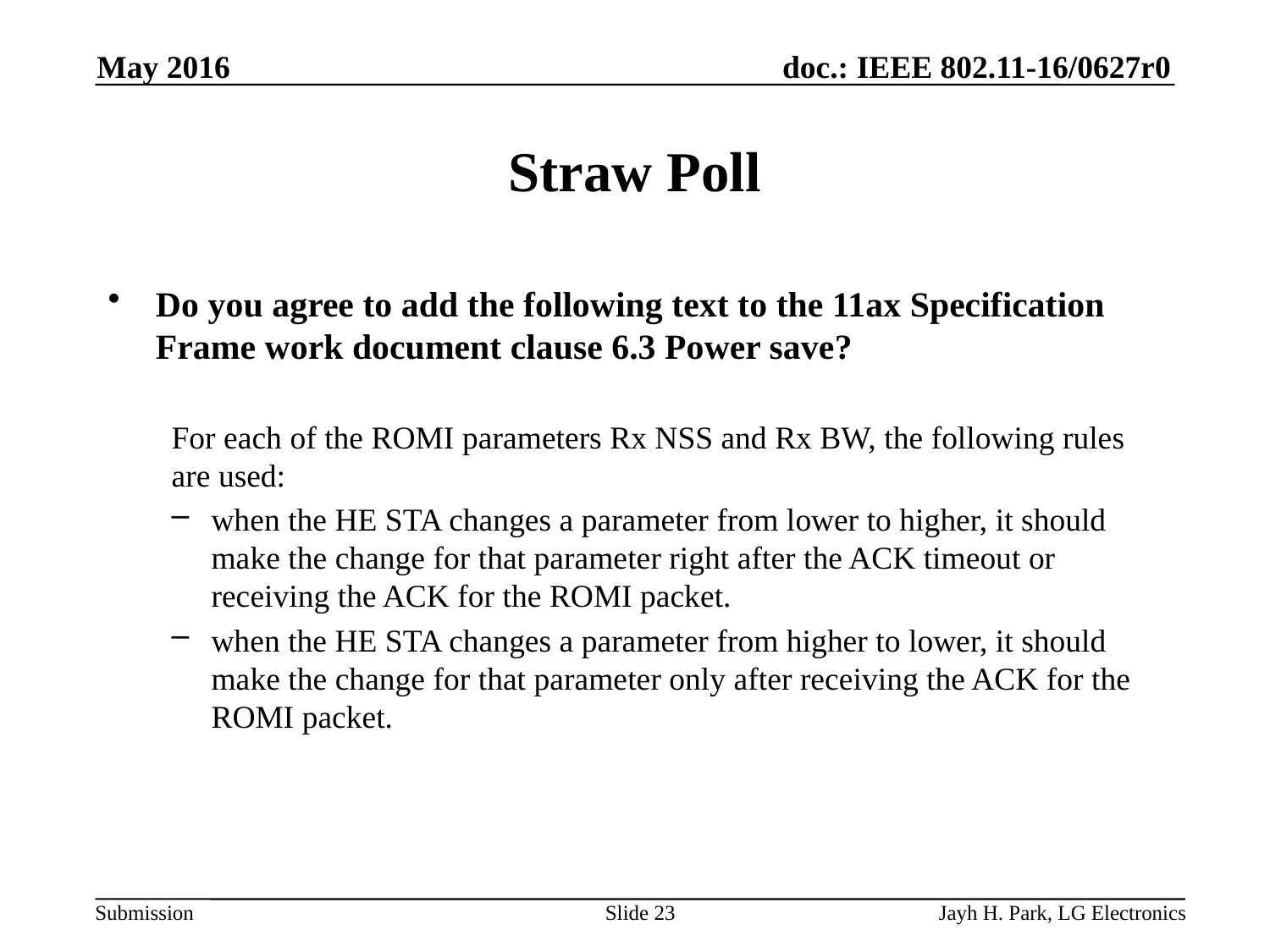

May 2016
# Straw Poll
Do you agree to add the following text to the 11ax Specification Frame work document clause 6.3 Power save?

For each of the ROMI parameters Rx NSS and Rx BW, the following rules are used:
when the HE STA changes a parameter from lower to higher, it should make the change for that parameter right after the ACK timeout or receiving the ACK for the ROMI packet.
when the HE STA changes a parameter from higher to lower, it should make the change for that parameter only after receiving the ACK for the ROMI packet.

Slide 23
Jayh H. Park, LG Electronics